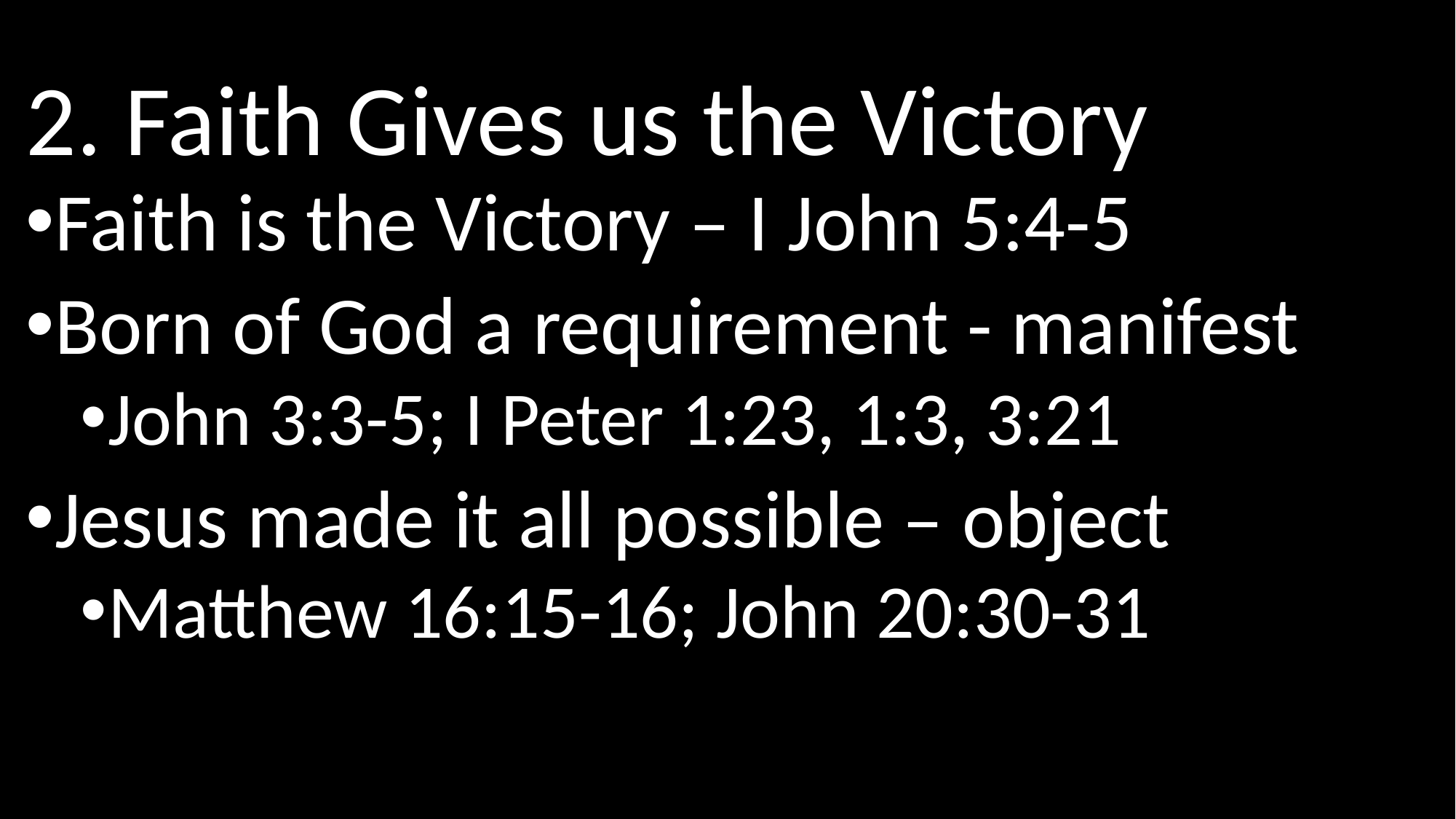

# 2. Faith Gives us the Victory
Faith is the Victory – I John 5:4-5
Born of God a requirement - manifest
John 3:3-5; I Peter 1:23, 1:3, 3:21
Jesus made it all possible – object
Matthew 16:15-16; John 20:30-31